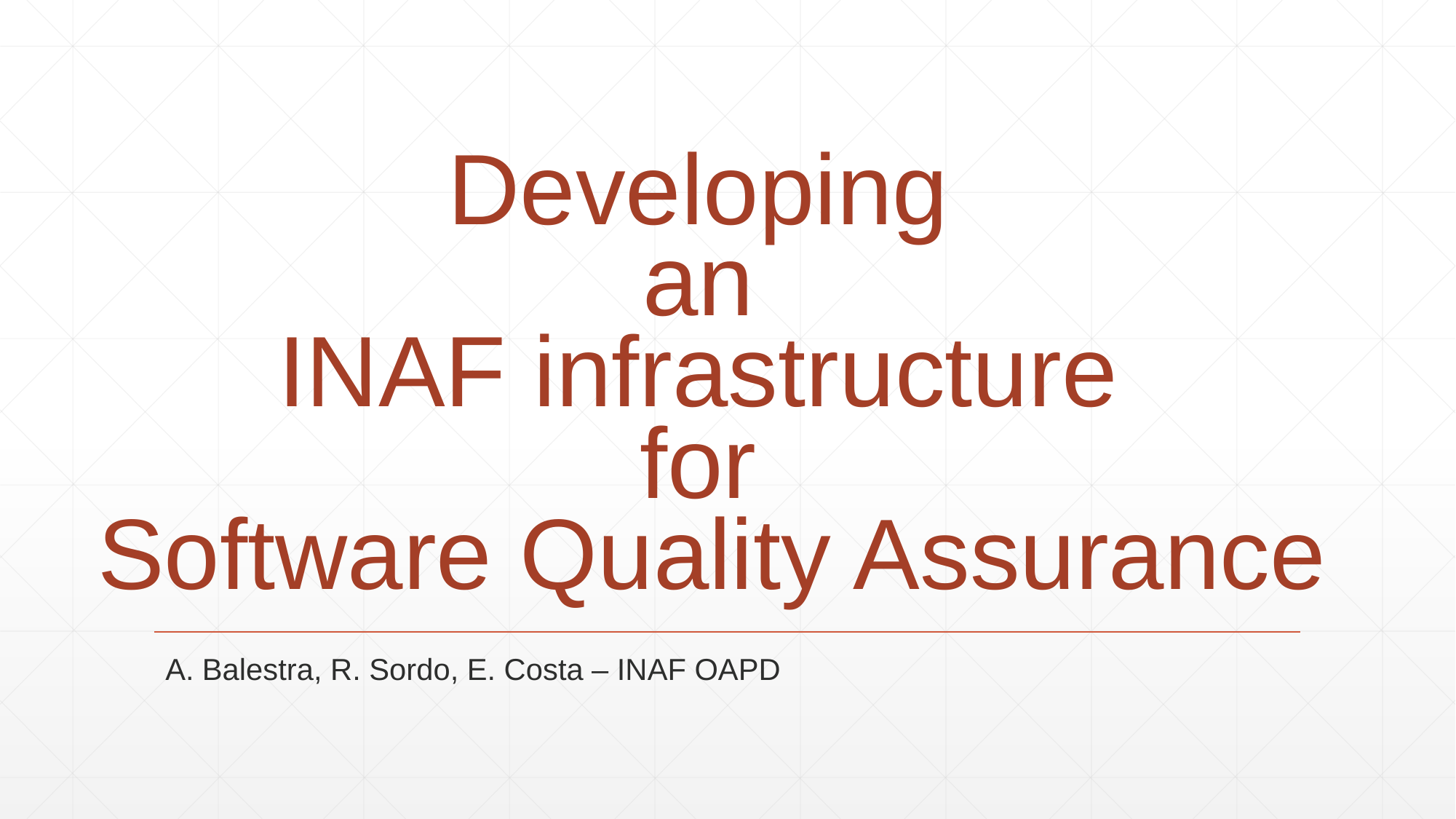

# Developing an INAF infrastructure for Software Quality Assurance
A. Balestra, R. Sordo, E. Costa – INAF OAPD